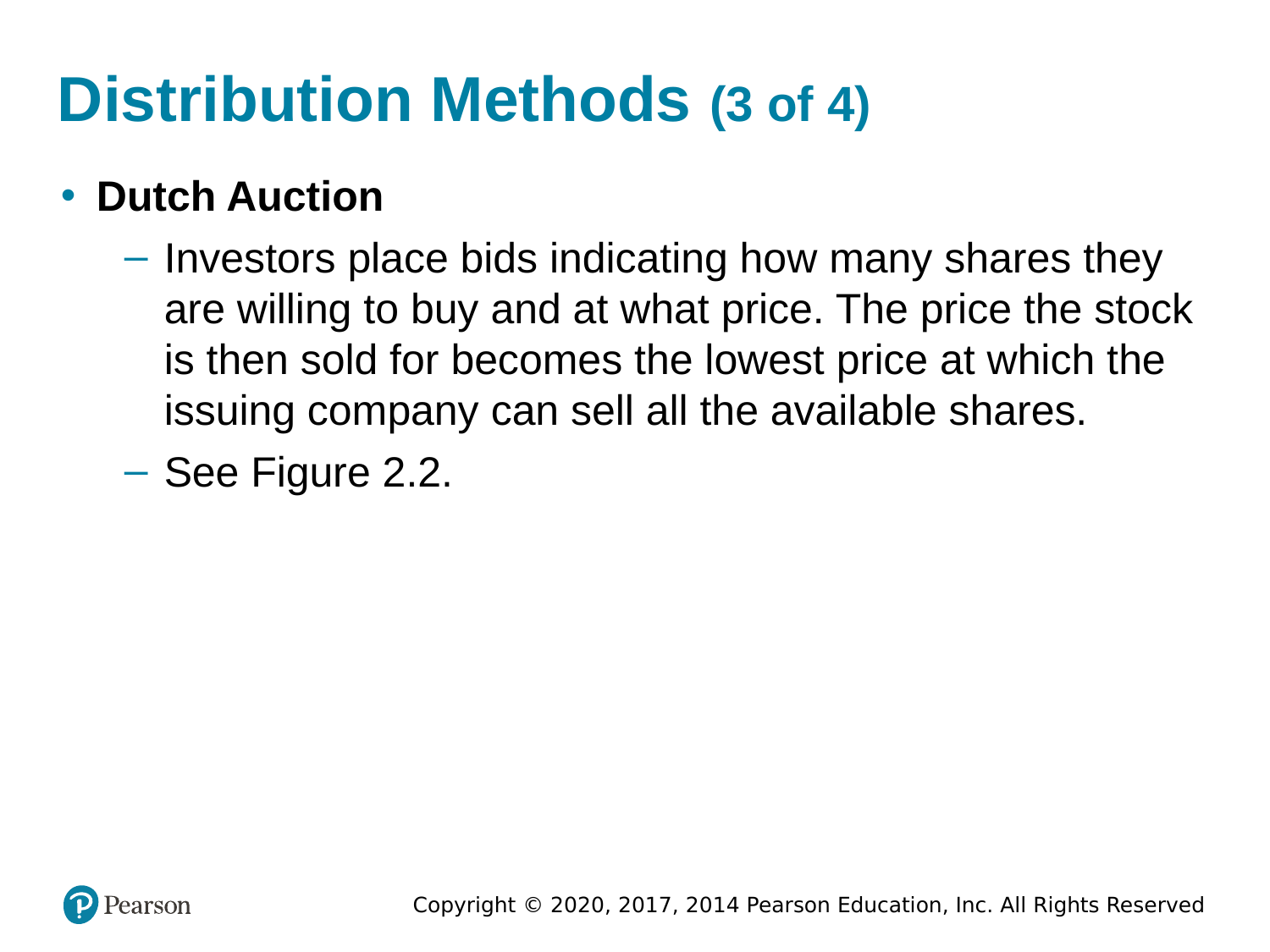

# Distribution Methods (3 of 4)
Dutch Auction
Investors place bids indicating how many shares they are willing to buy and at what price. The price the stock is then sold for becomes the lowest price at which the issuing company can sell all the available shares.
See Figure 2.2.